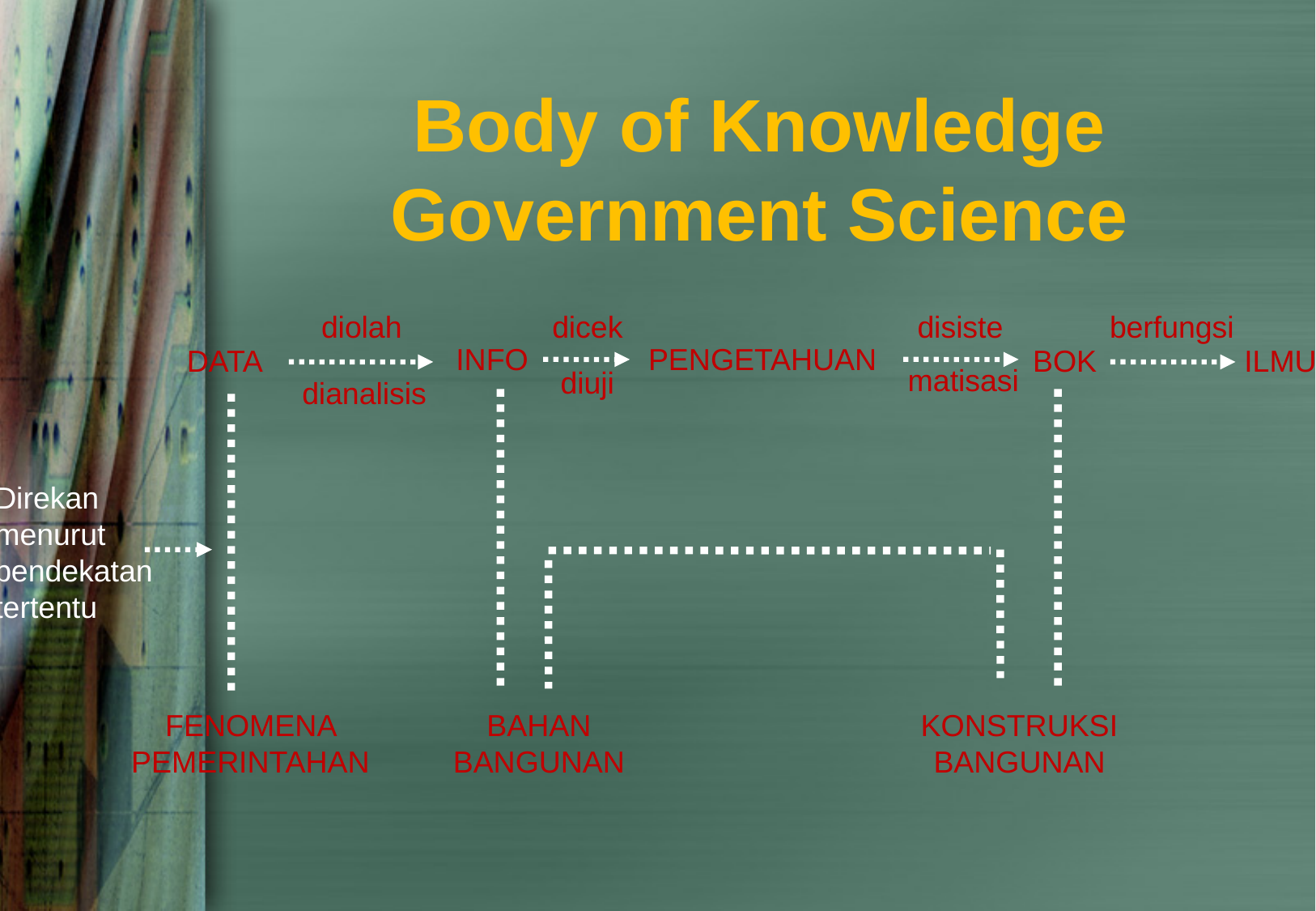

Body of Knowledge Government Science
diolah
dicek
disiste
berfungsi
INFO
PENGETAHUAN
DATA
BOK
matisasi
 diuji

dianalisis

Direkan menurut pendekatan tertentu

FENOMENA PEMERINTAHAN
BAHAN BANGUNAN
KONSTRUKSI BANGUNAN
ILMU